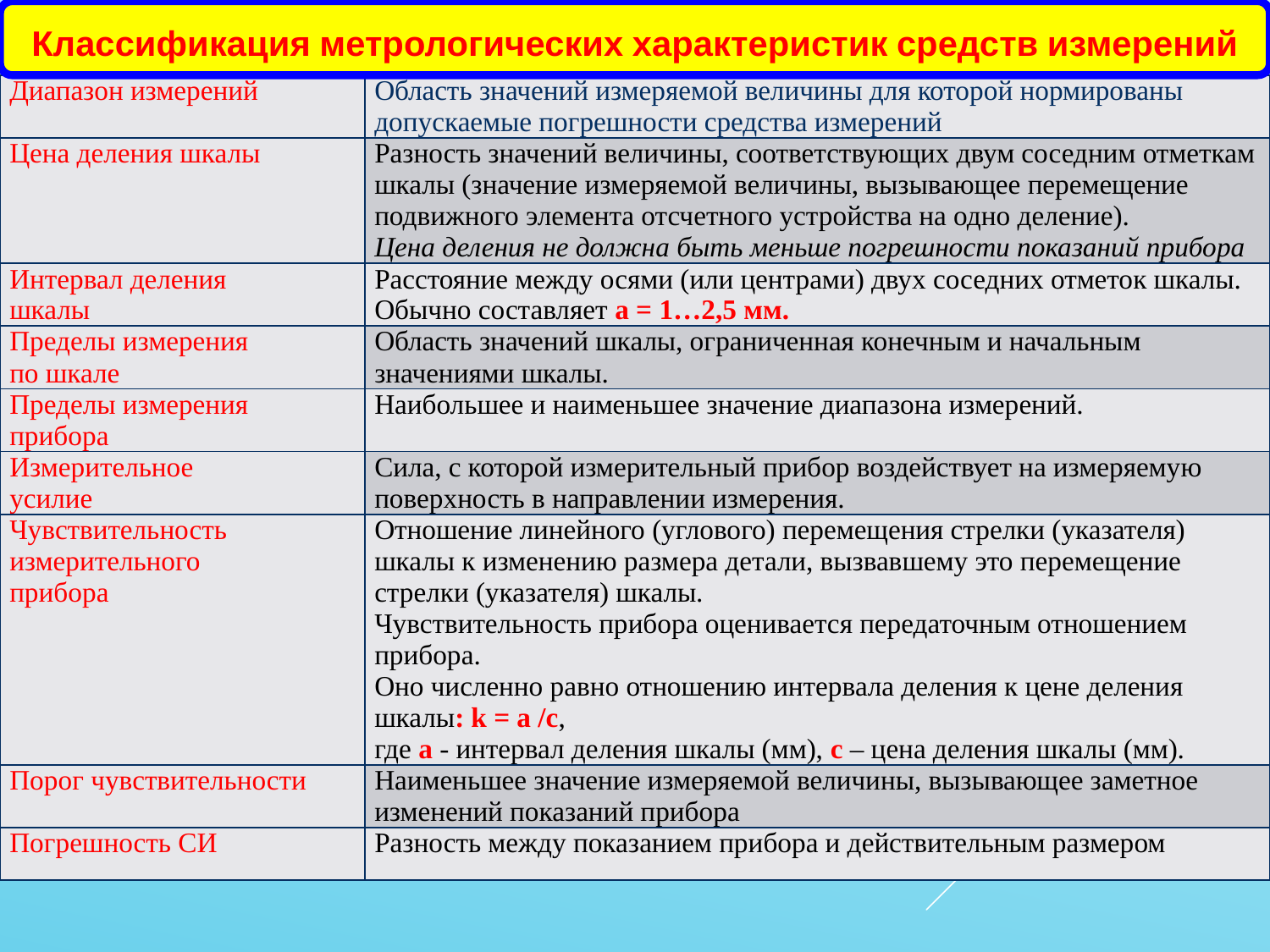

Классификация метрологических характеристик средств измерений

| Диапазон измерений | Область значений измеряемой величины для которой нормированы допускаемые погрешности средства измерений |
| --- | --- |
| Цена деления шкалы | Разность значений величины, соответствующих двум соседним отметкам шкалы (значение измеряемой величины, вызывающее перемещение подвижного элемента отсчетного устройства на одно деление). Цена деления не должна быть меньше погрешности показаний прибора |
| Интервал деления шкалы | Расстояние между осями (или центрами) двух соседних отметок шкалы. Обычно составляет a = 1…2,5 мм. |
| Пределы измерения по шкале | Область значений шкалы, ограниченная конечным и начальным значениями шкалы. |
| Пределы измерения прибора | Наибольшее и наименьшее значение диапазона измерений. |
| Измерительное усилие | Сила, с которой измерительный прибор воздействует на измеряемую поверхность в направлении измерения. |
| Чувствительность измерительного прибора | Отношение линейного (углового) перемещения стрелки (указателя) шкалы к изменению размера детали, вызвавшему это перемещение стрелки (указателя) шкалы. Чувствительность прибора оценивается передаточным отношением прибора. Оно численно равно отношению интервала деления к цене деления шкалы: k = a /с, где a - интервал деления шкалы (мм), с – цена деления шкалы (мм). |
| Порог чувствительности | Наименьшее значение измеряемой величины, вызывающее заметное изменений показаний прибора |
| Погрешность СИ | Разность между показанием прибора и действительным размером |